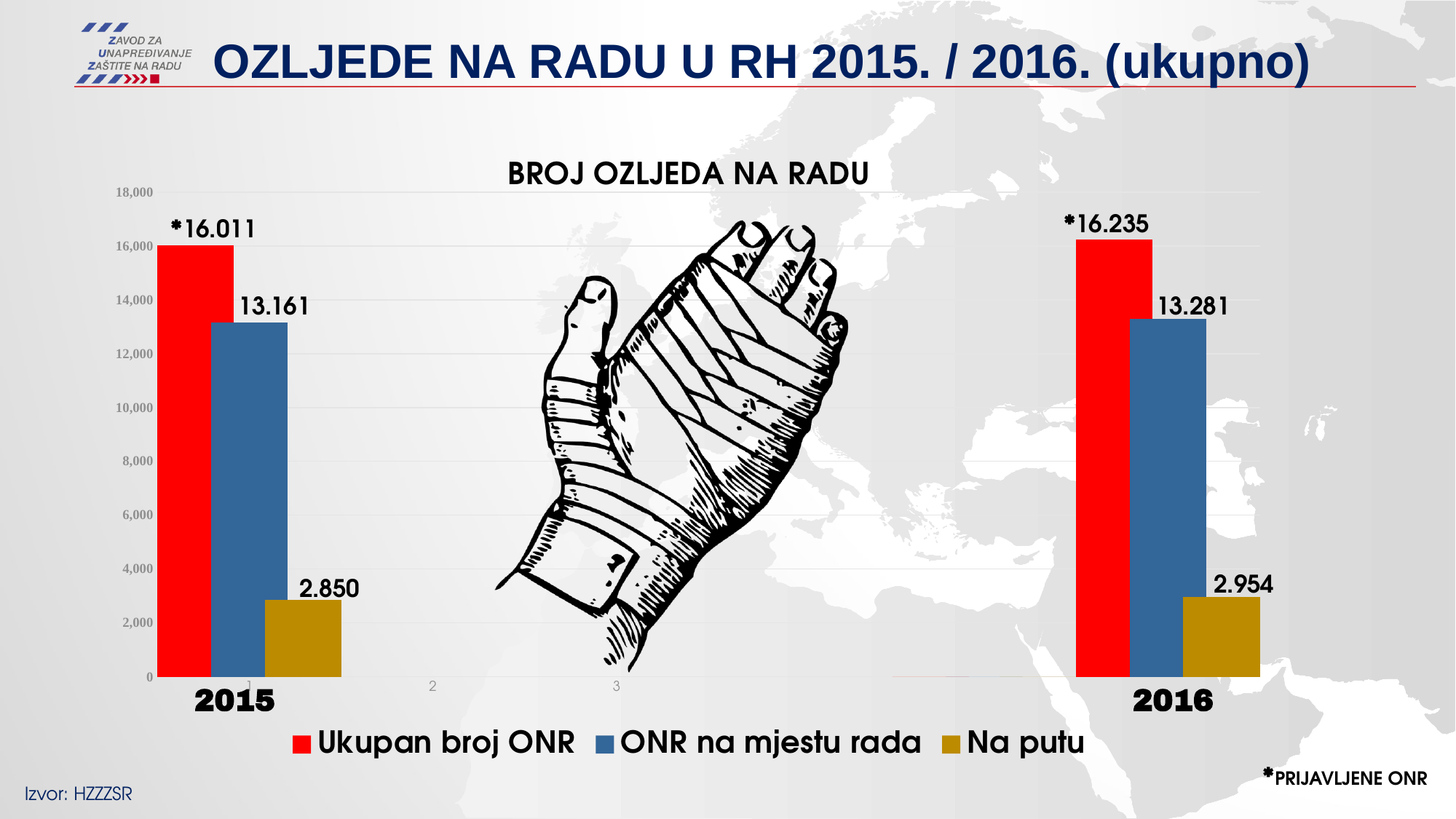

# Ozljede na radu u rh 2015. / 2016. (ukupno)

### Chart: BROJ OZLJEDA NA RADU

| Category | Ukupan broj ONR | ONR na mjestu rada | Na putu |
|---|---|---|---|
*16.235
*16.011
  13.281
13.161
 2.954
2.850
2015
 2016
*PRIJAVLJENE ONR
Izvor: HZZZSR